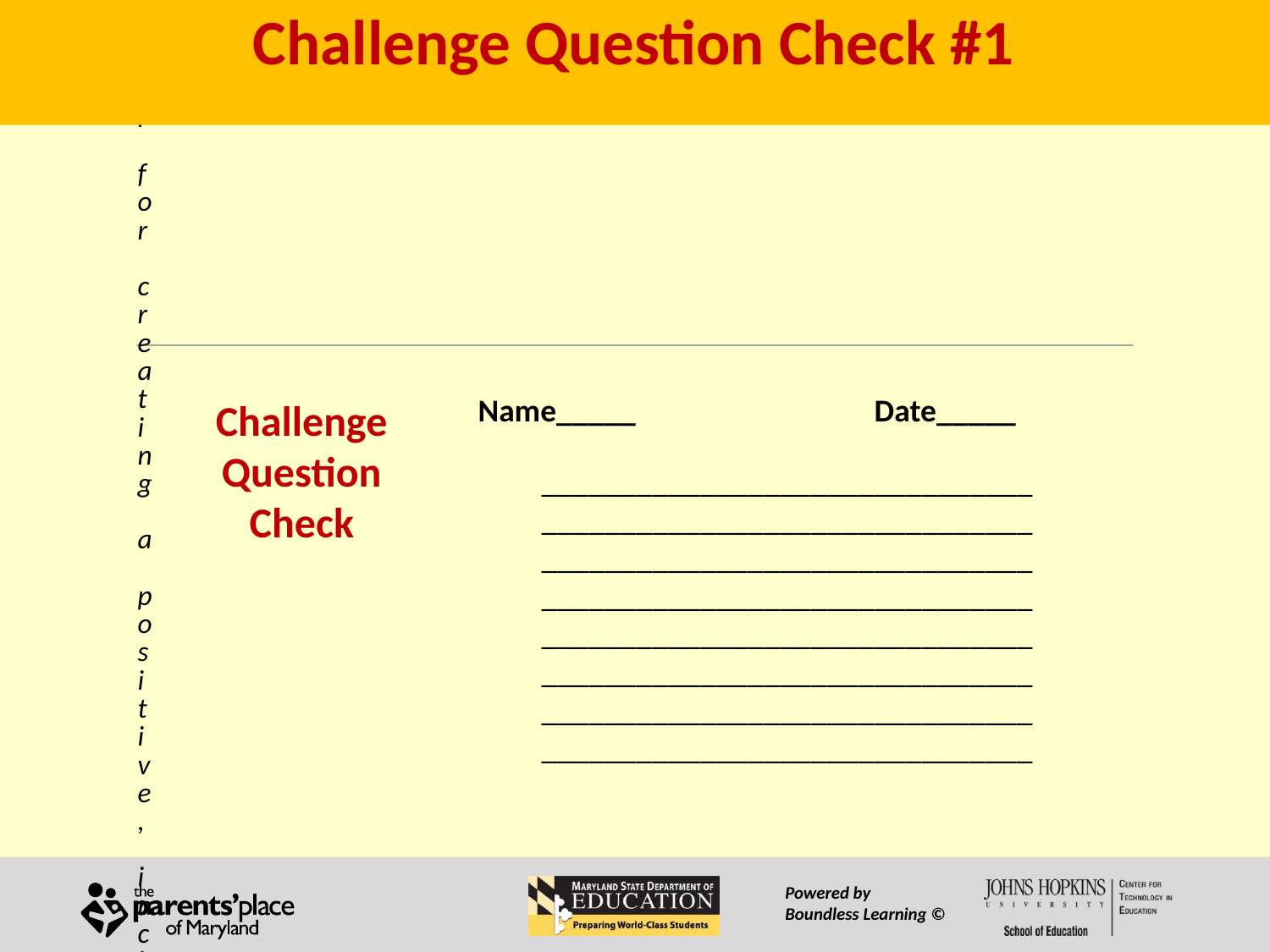

# Challenge Question Check #1

Challenge Question Check
Name_____
Date_____
________________________________________________________________________________________________________________________________________________________________________________________________________________________________________________________
Powered by
Boundless Learning ©